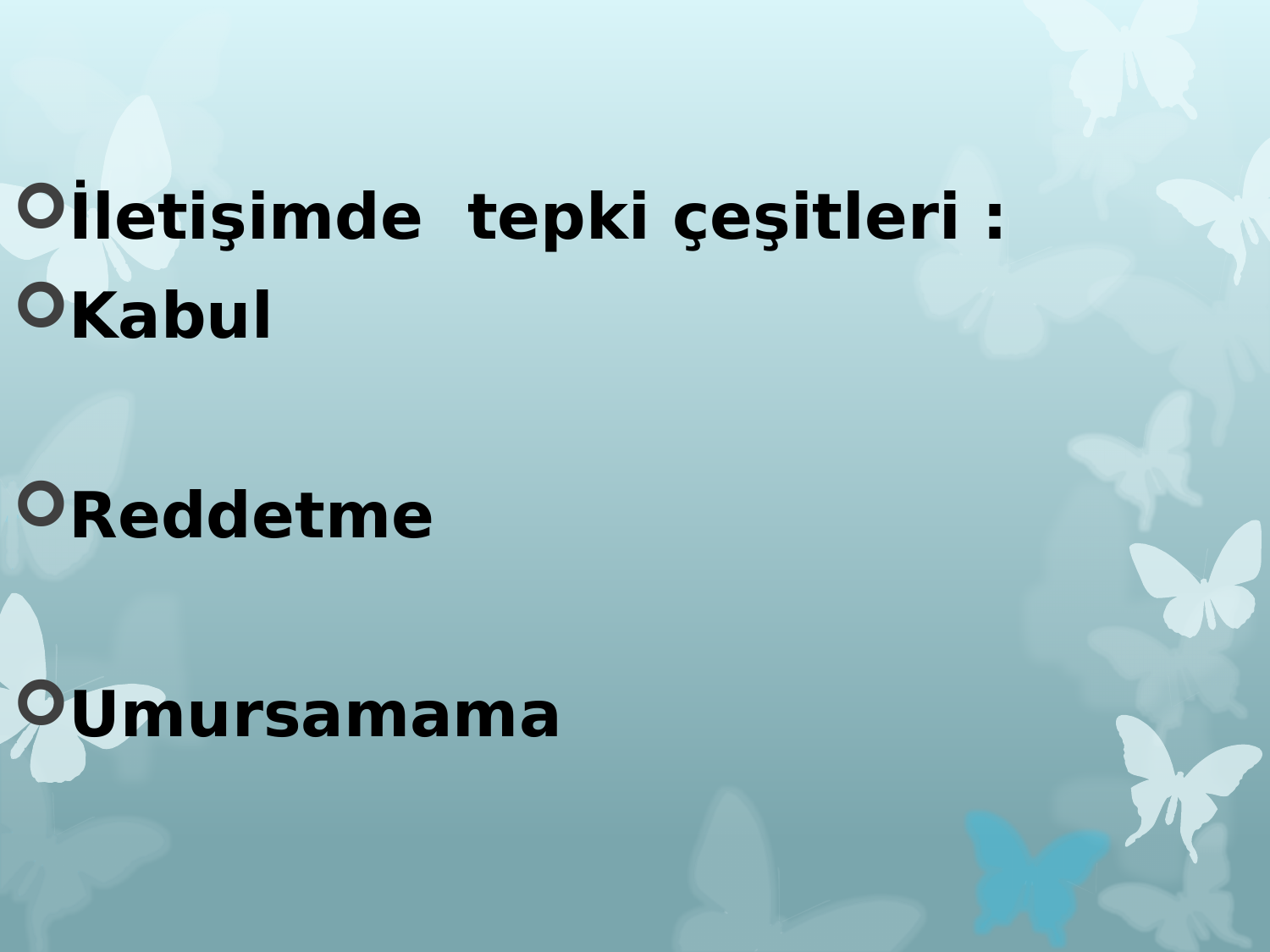

İletişimde  tepki çeşitleri :
Kabul

Reddetme

Umursamama